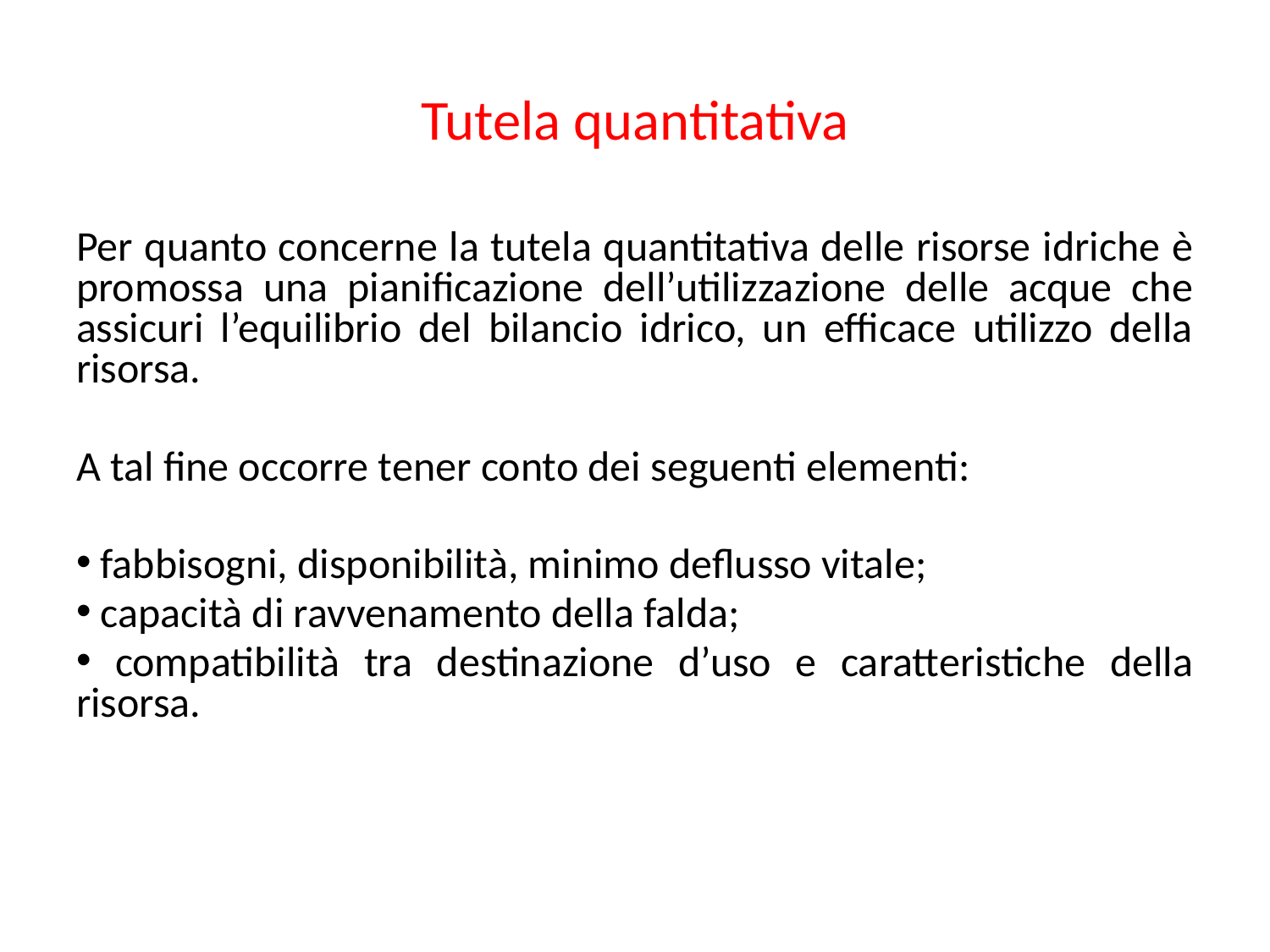

# Tutela quantitativa
Per quanto concerne la tutela quantitativa delle risorse idriche è promossa una pianificazione dell’utilizzazione delle acque che assicuri l’equilibrio del bilancio idrico, un efficace utilizzo della risorsa.

A tal fine occorre tener conto dei seguenti elementi:

 fabbisogni, disponibilità, minimo deflusso vitale;
 capacità di ravvenamento della falda;
 compatibilità tra destinazione d’uso e caratteristiche della risorsa.